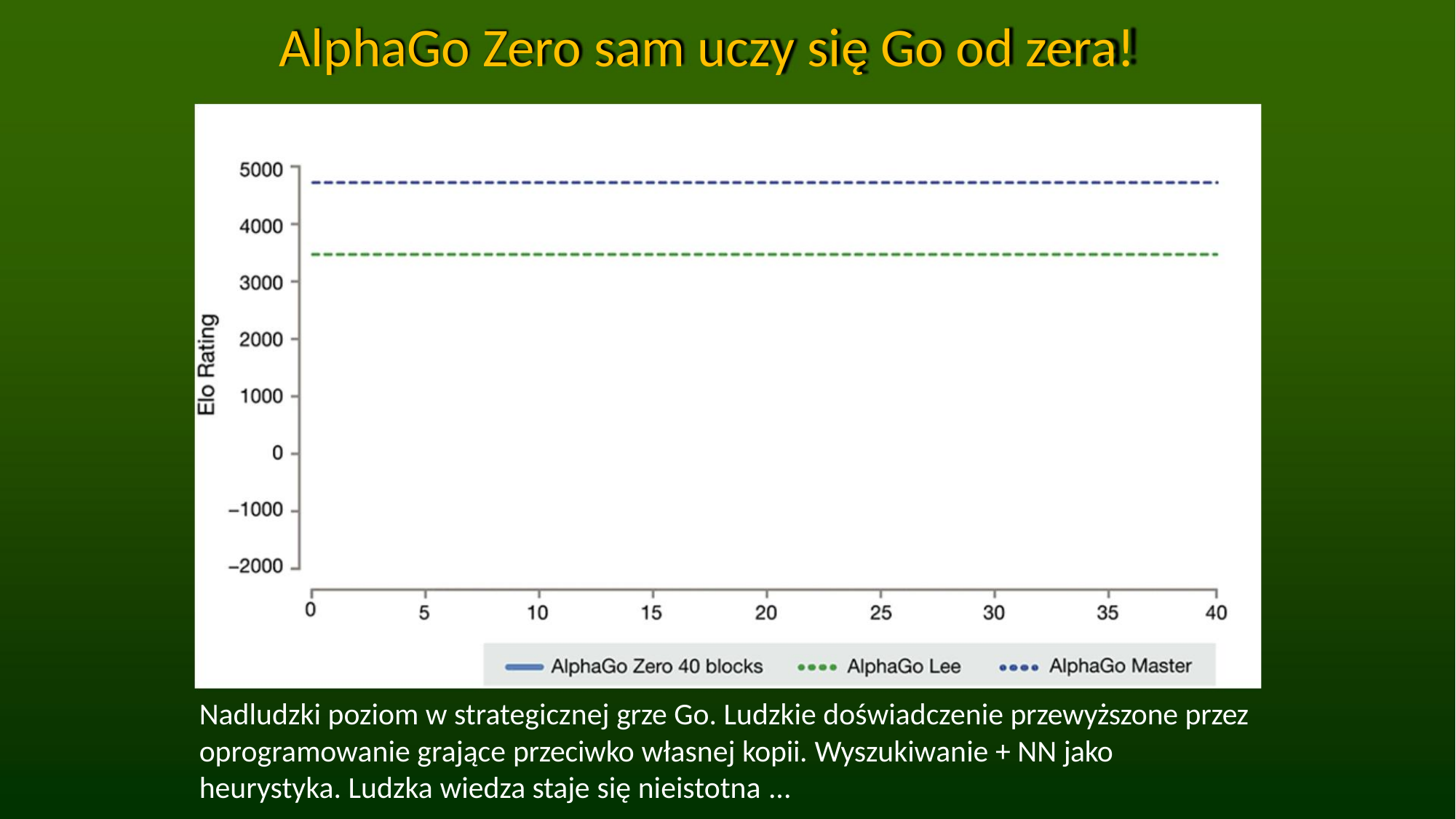

AlphaGo Zero sam uczy się Go od zera!
Nadludzki poziom w strategicznej grze Go. Ludzkie doświadczenie przewyższone przez
oprogramowanie grające przeciwko własnej kopii. Wyszukiwanie + NN jako
heurystyka. Ludzka wiedza staje się nieistotna ...